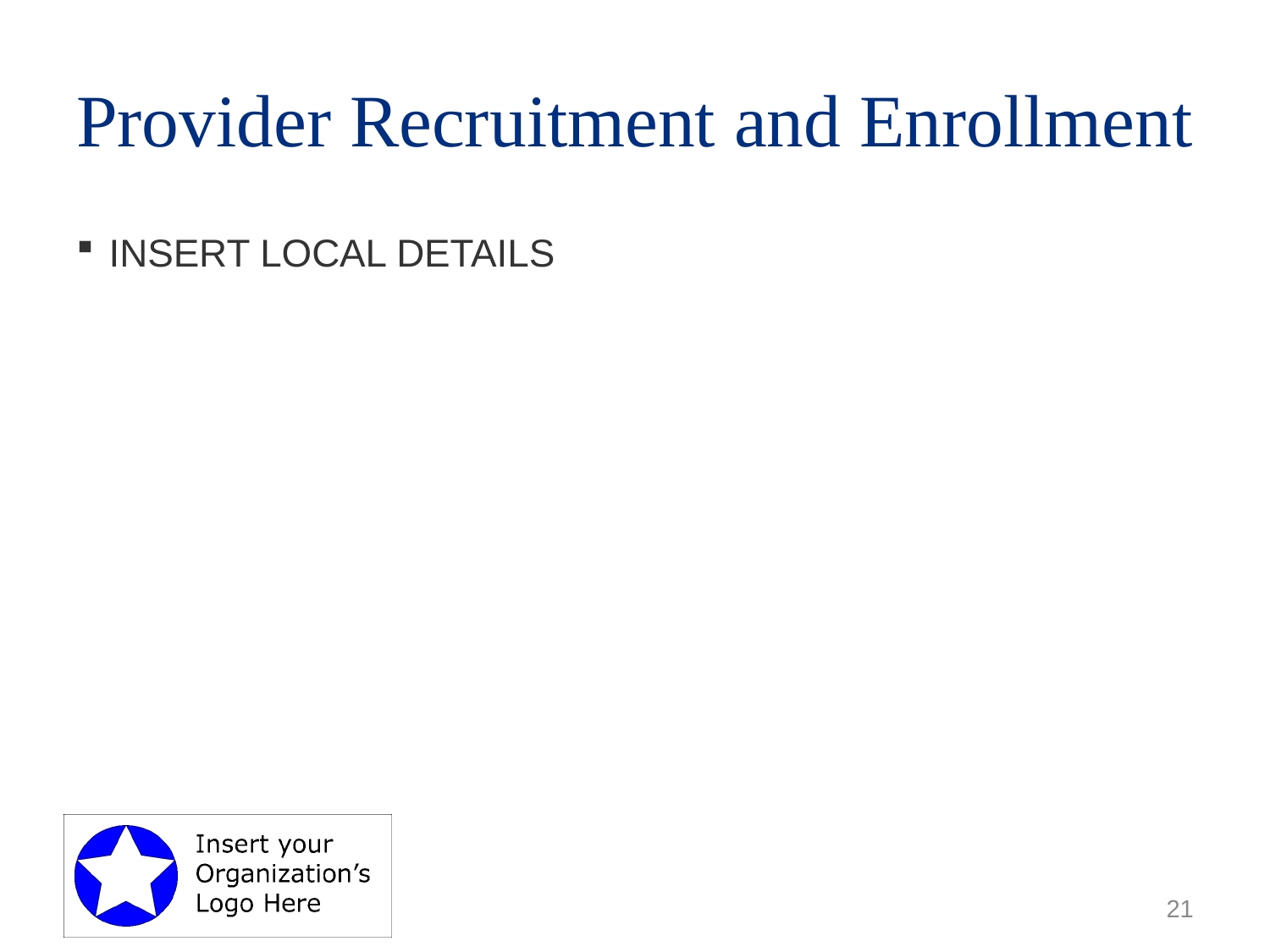

# Provider Recruitment and Enrollment
INSERT LOCAL DETAILS

21